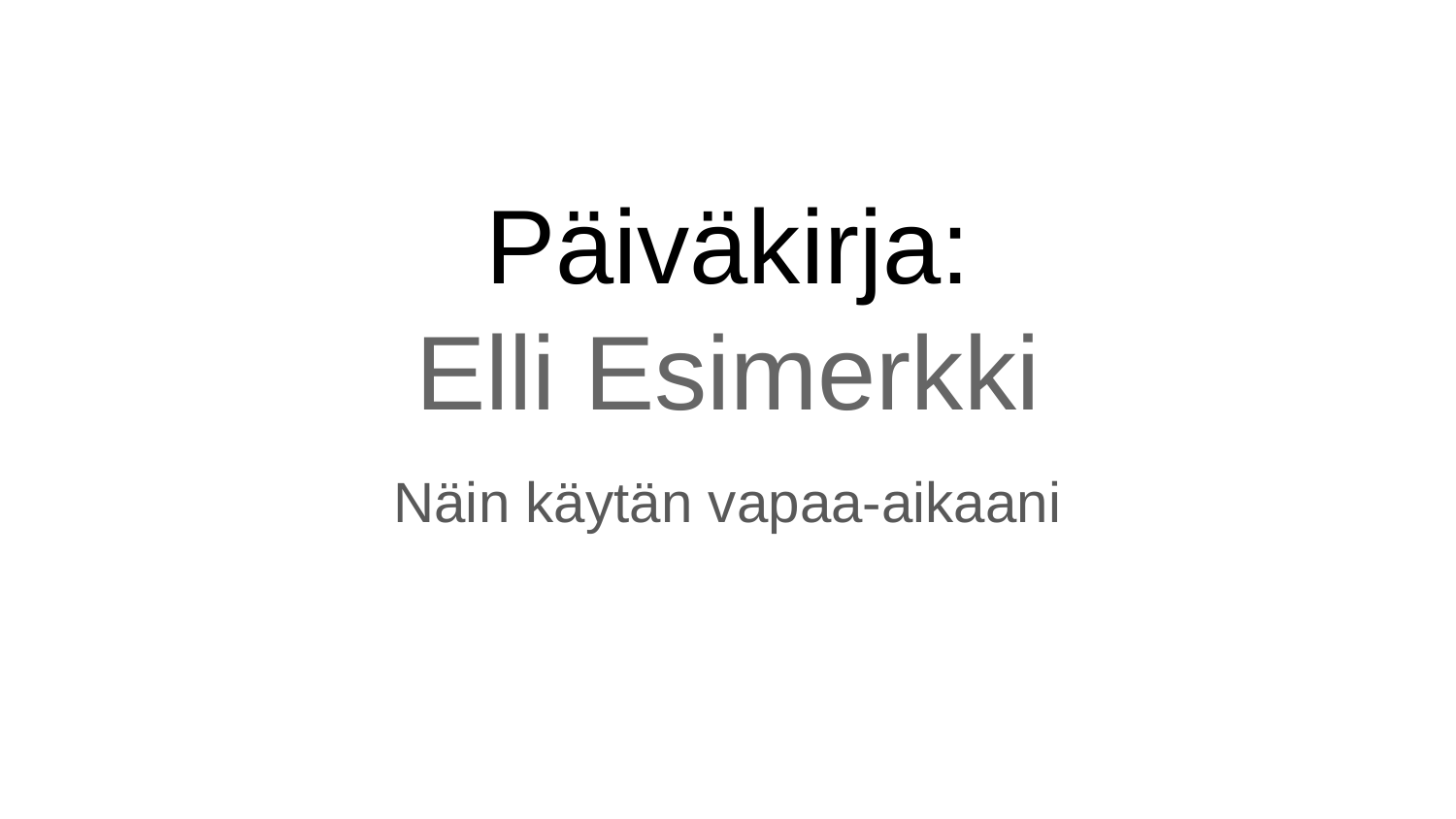

# Päiväkirja:
Elli Esimerkki
Näin käytän vapaa-aikaani